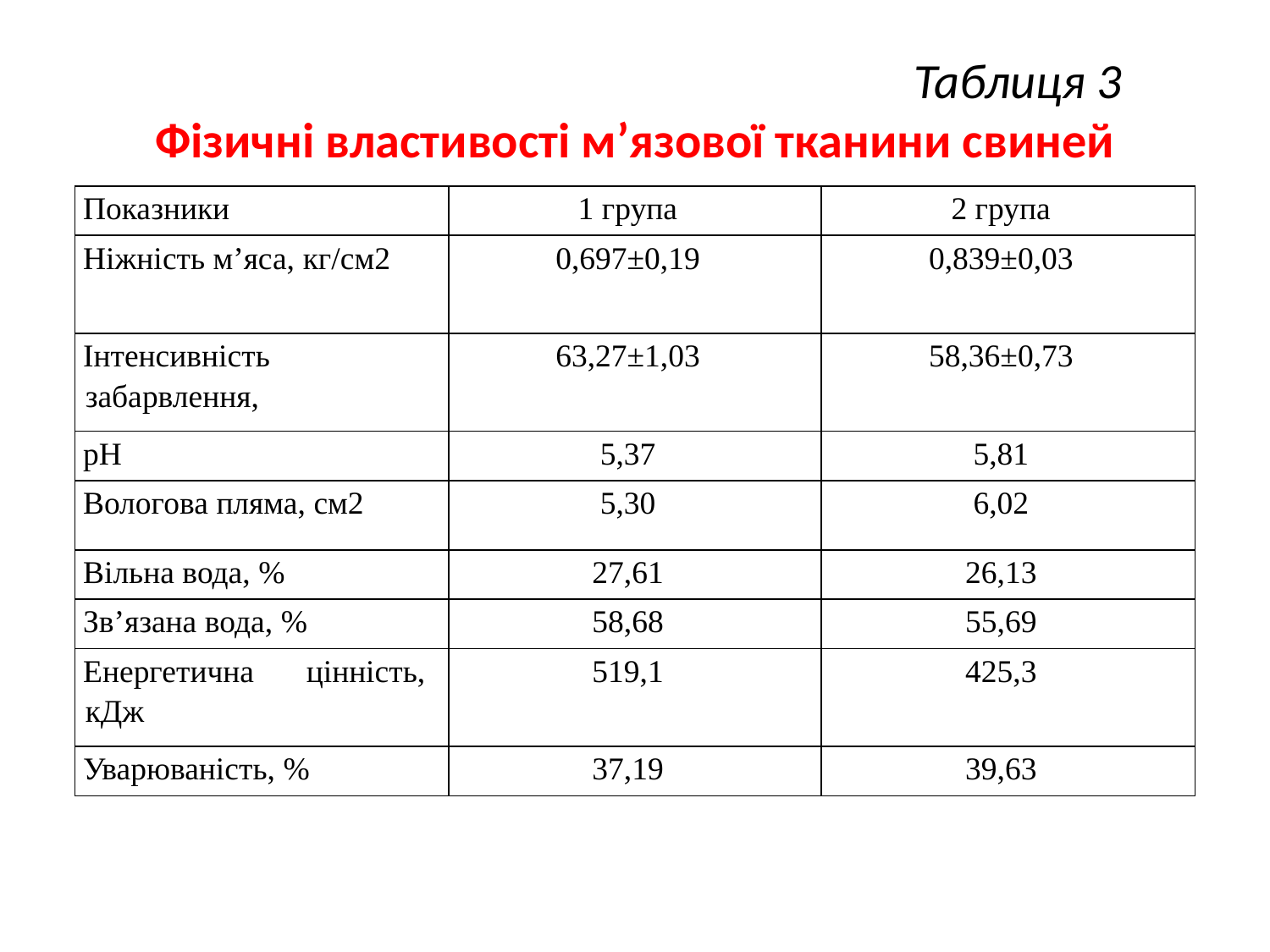

# Таблиця 3 Фізичні властивості м’язової тканини свиней

| Показники | 1 група | 2 група |
| --- | --- | --- |
| Ніжність м’яса, кг/см2 | 0,697±0,19 | 0,839±0,03 |
| Інтенсивність забарвлення, | 63,27±1,03 | 58,36±0,73 |
| рН | 5,37 | 5,81 |
| Вологова пляма, см2 | 5,30 | 6,02 |
| Вільна вода, % | 27,61 | 26,13 |
| Зв’язана вода, % | 58,68 | 55,69 |
| Енергетична цінність, кДж | 519,1 | 425,3 |
| Уварюваність, % | 37,19 | 39,63 |